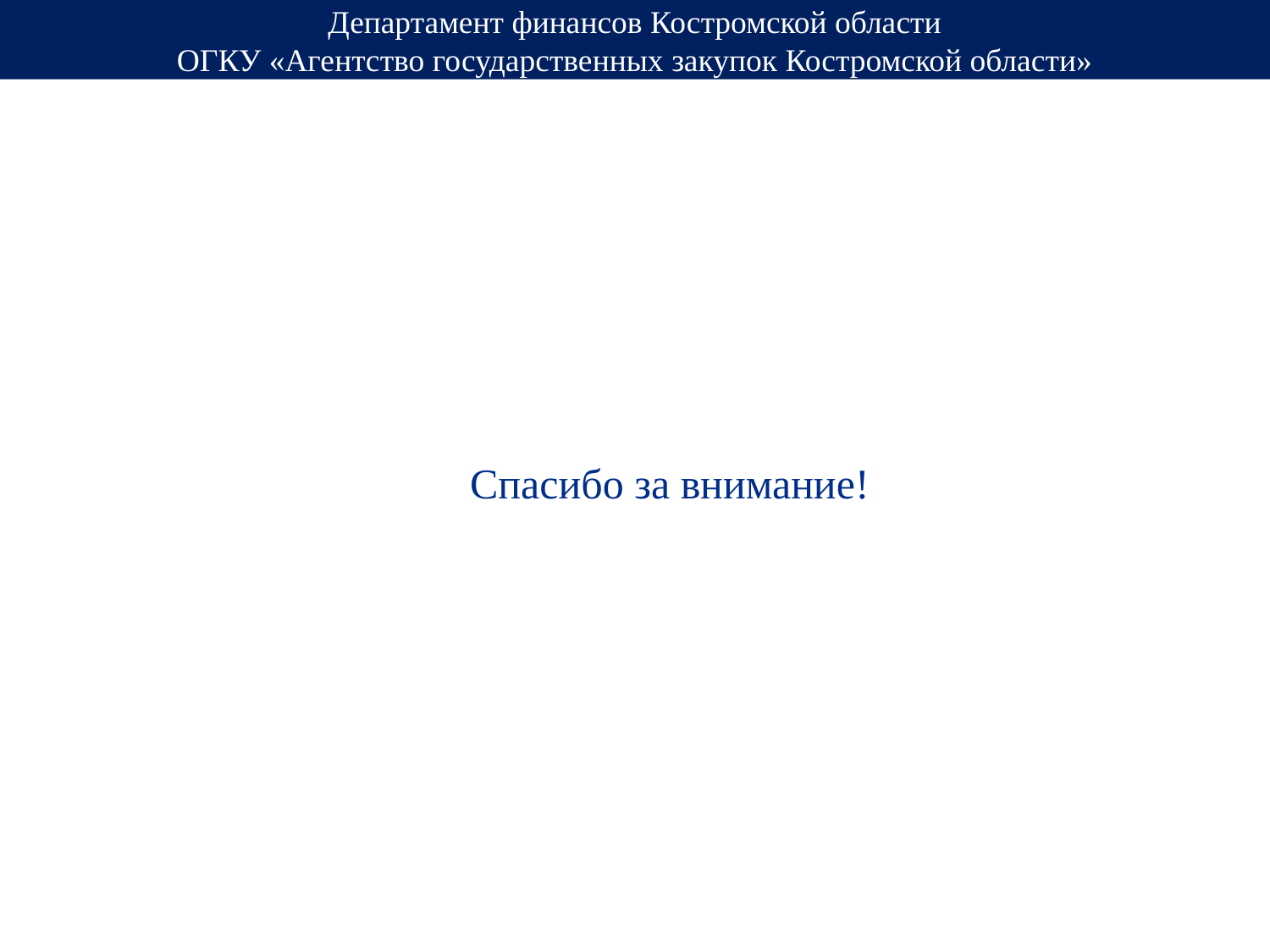

Департамент финансов Костромской области
ОГКУ «Агентство государственных закупок Костромской области»
Спасибо за внимание!